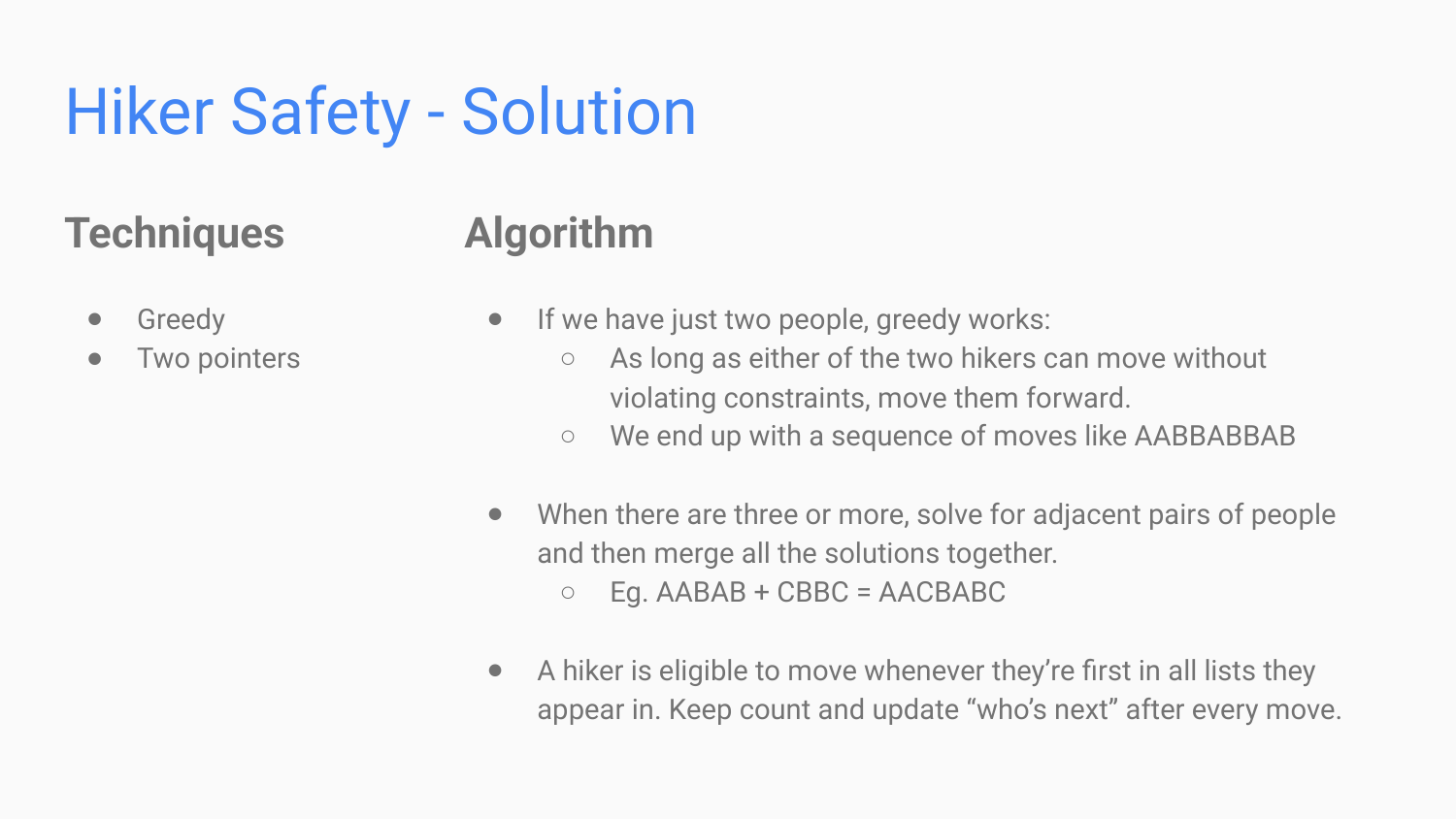

Hiker Safety - Solution
Techniques
Algorithm
Greedy
Two pointers
If we have just two people, greedy works:
As long as either of the two hikers can move without violating constraints, move them forward.
We end up with a sequence of moves like AABBABBAB
When there are three or more, solve for adjacent pairs of people and then merge all the solutions together.
Eg. AABAB + CBBC = AACBABC
A hiker is eligible to move whenever they’re first in all lists they appear in. Keep count and update “who’s next” after every move.